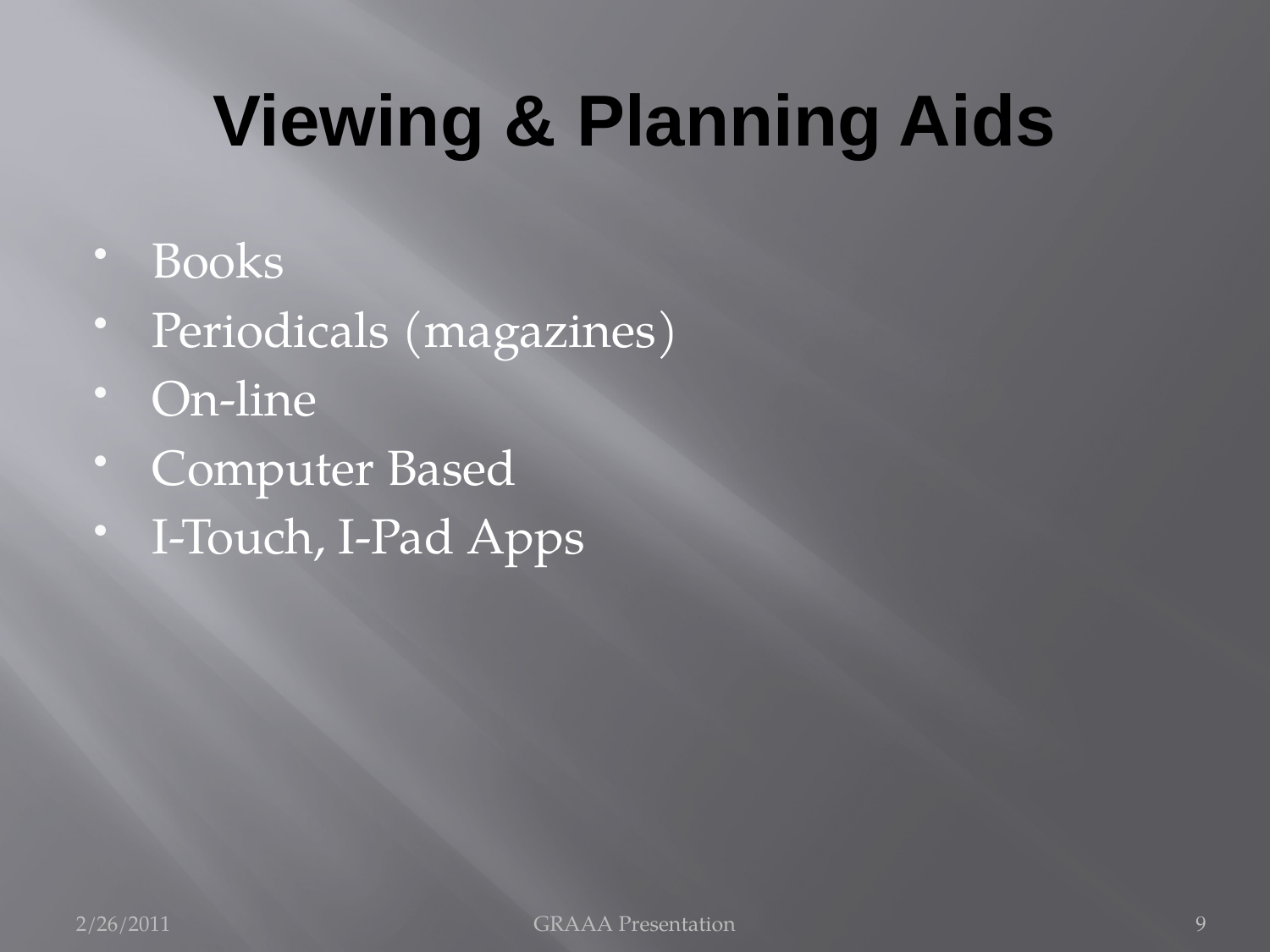

# Viewing & Planning Aids
Books
Periodicals (magazines)
On-line
Computer Based
I-Touch, I-Pad Apps
2/26/2011
GRAAA Presentation
9